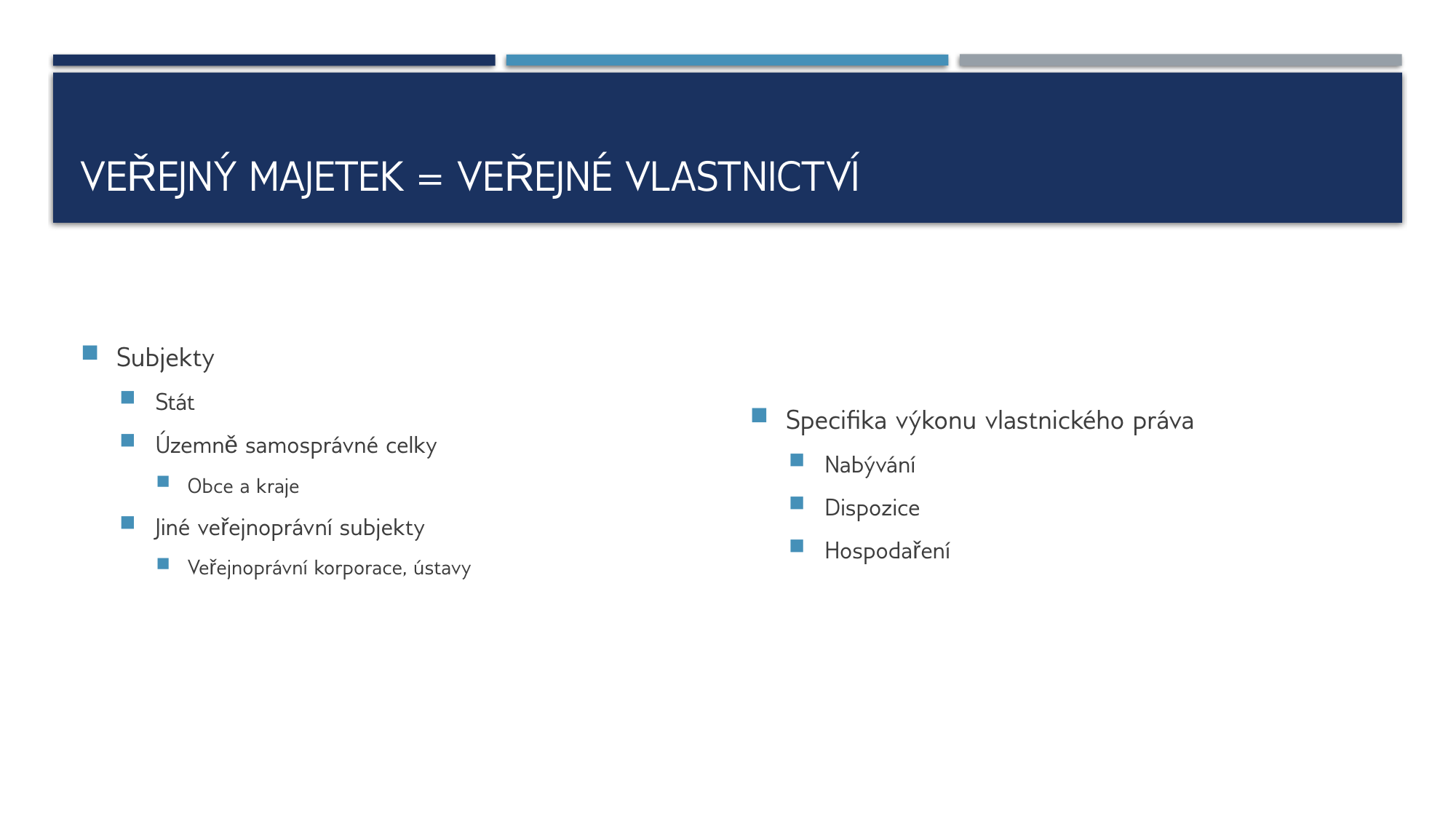

# Veřejný majetek = veřejné vlastnictví
Subjekty
Stát
Územně samosprávné celky
Obce a kraje
Jiné veřejnoprávní subjekty
Veřejnoprávní korporace, ústavy

Specifika výkonu vlastnického práva
Nabývání
Dispozice
Hospodaření